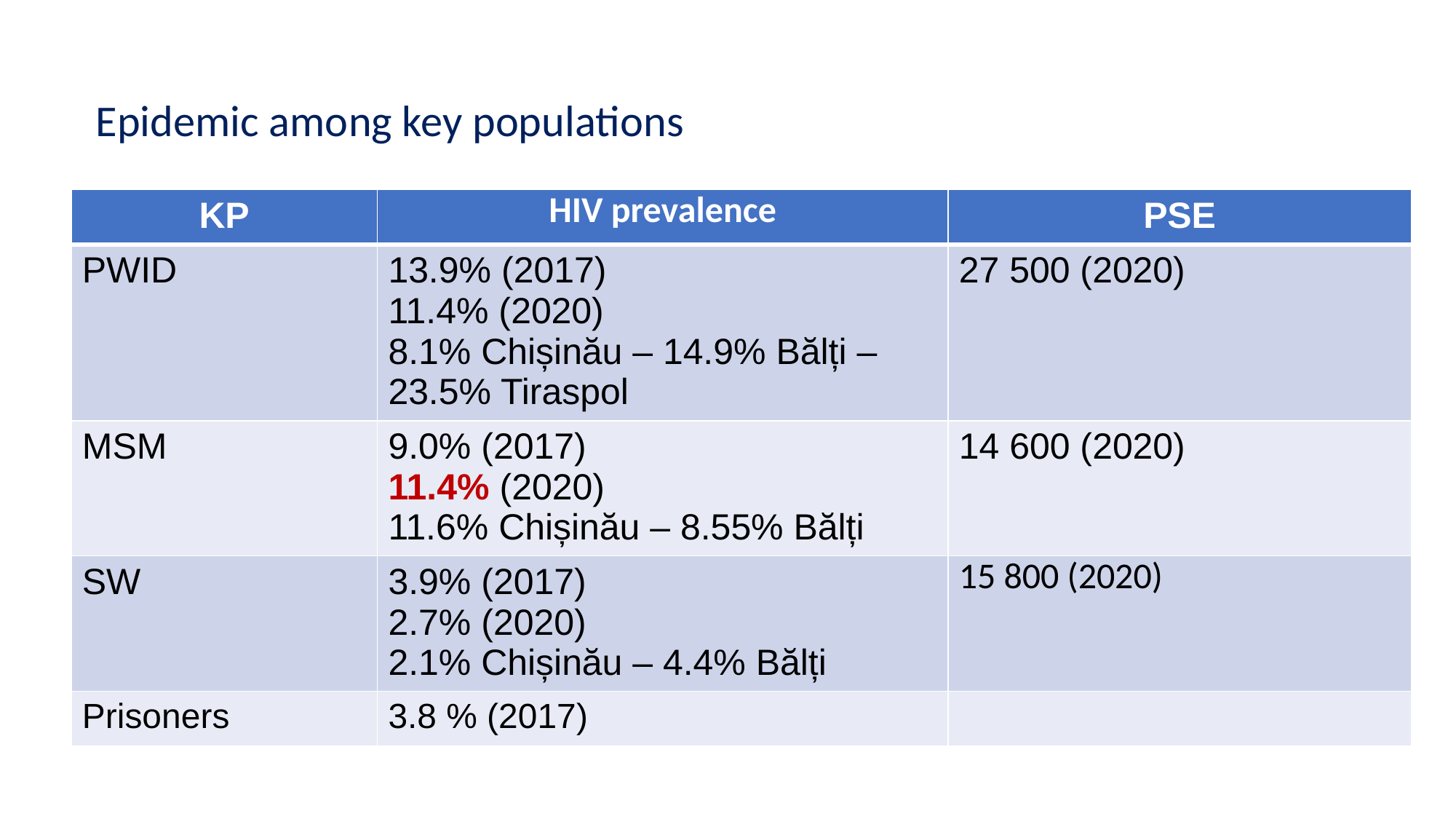

# Epidemic among key populations
| KP | HIV prevalence | PSE |
| --- | --- | --- |
| PWID | 13.9% (2017) 11.4% (2020) 8.1% Chișinău – 14.9% Bălți – 23.5% Tiraspol | 27 500 (2020) |
| MSM | 9.0% (2017) 11.4% (2020) 11.6% Chișinău – 8.55% Bălți | 14 600 (2020) |
| SW | 3.9% (2017) 2.7% (2020) 2.1% Chișinău – 4.4% Bălți | 15 800 (2020) |
| Prisoners | 3.8 % (2017) |  |